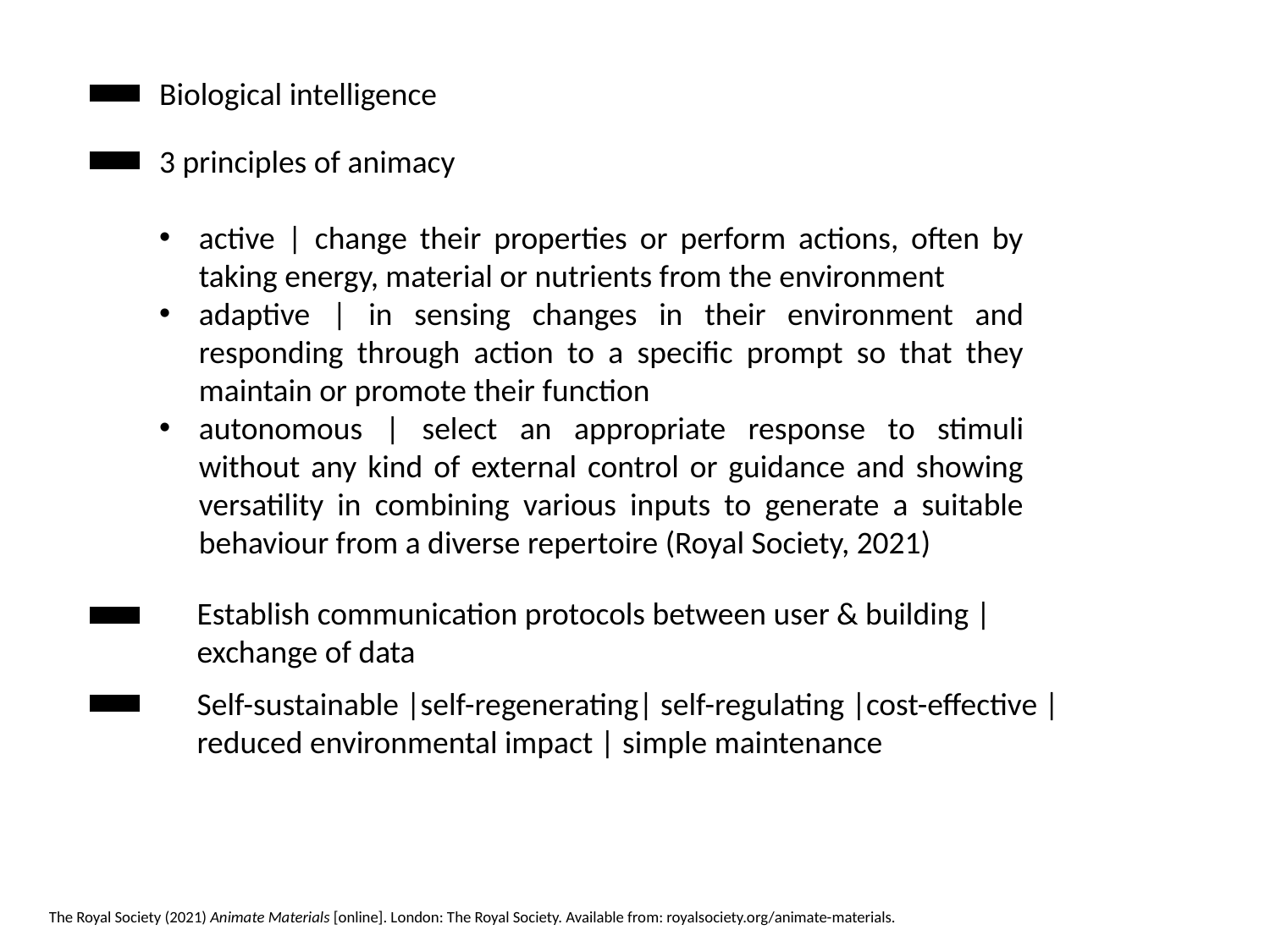

Biological intelligence

3 principles of animacy

active | change their properties or perform actions, often by taking energy, material or nutrients from the environment
adaptive | in sensing changes in their environment and responding through action to a specific prompt so that they maintain or promote their function
autonomous | select an appropriate response to stimuli without any kind of external control or guidance and showing versatility in combining various inputs to generate a suitable behaviour from a diverse repertoire (Royal Society, 2021)

Establish communication protocols between user & building | exchange of data

Self-sustainable |self-regenerating| self-regulating |cost-effective |reduced environmental impact | simple maintenance

The Royal Society (2021) Animate Materials [online]. London: The Royal Society. Available from: royalsociety.org/animate-materials.